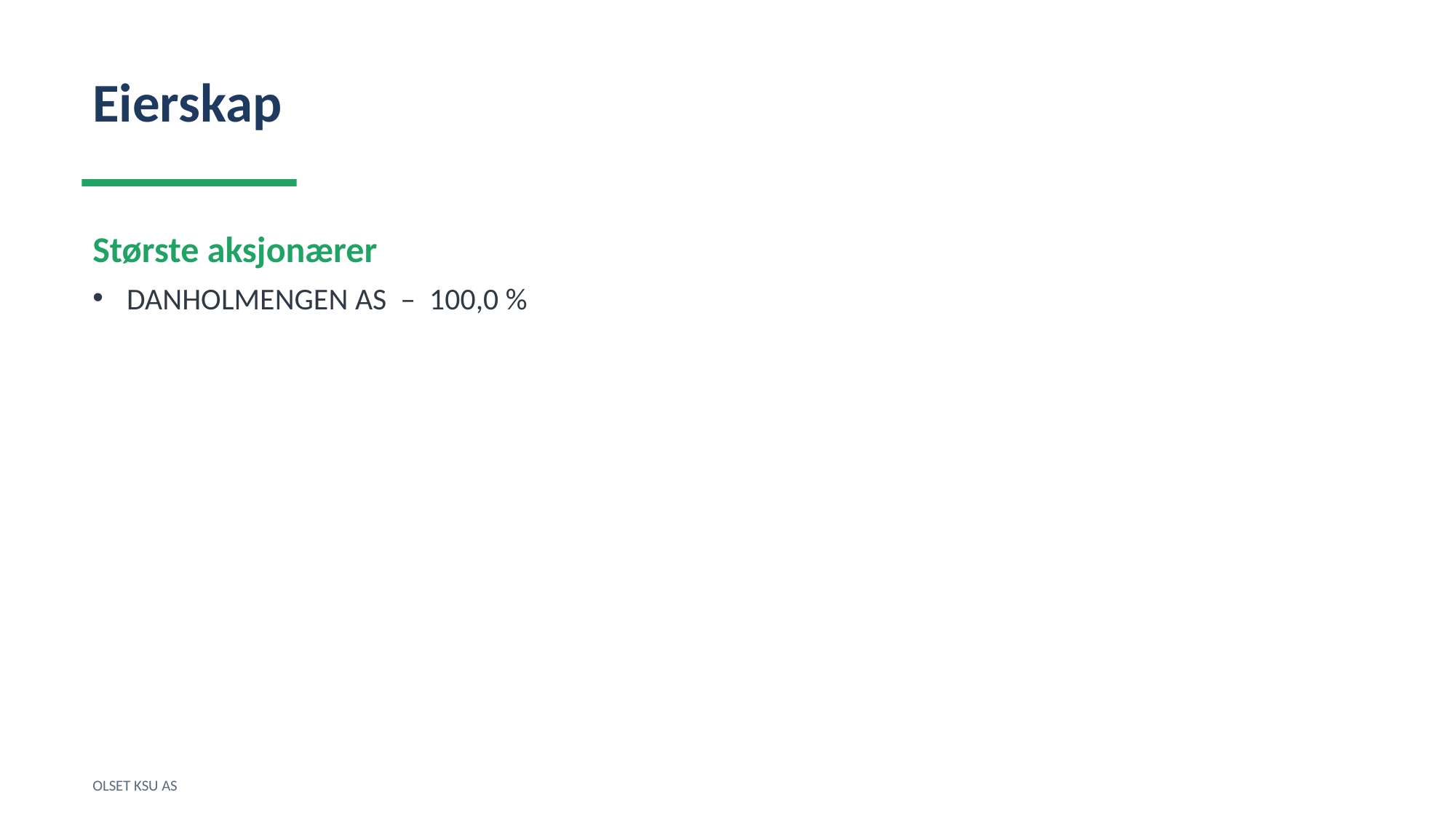

Eierskap

Største aksjonærer
DANHOLMENGEN AS  –  100,0 %
OLSET KSU AS